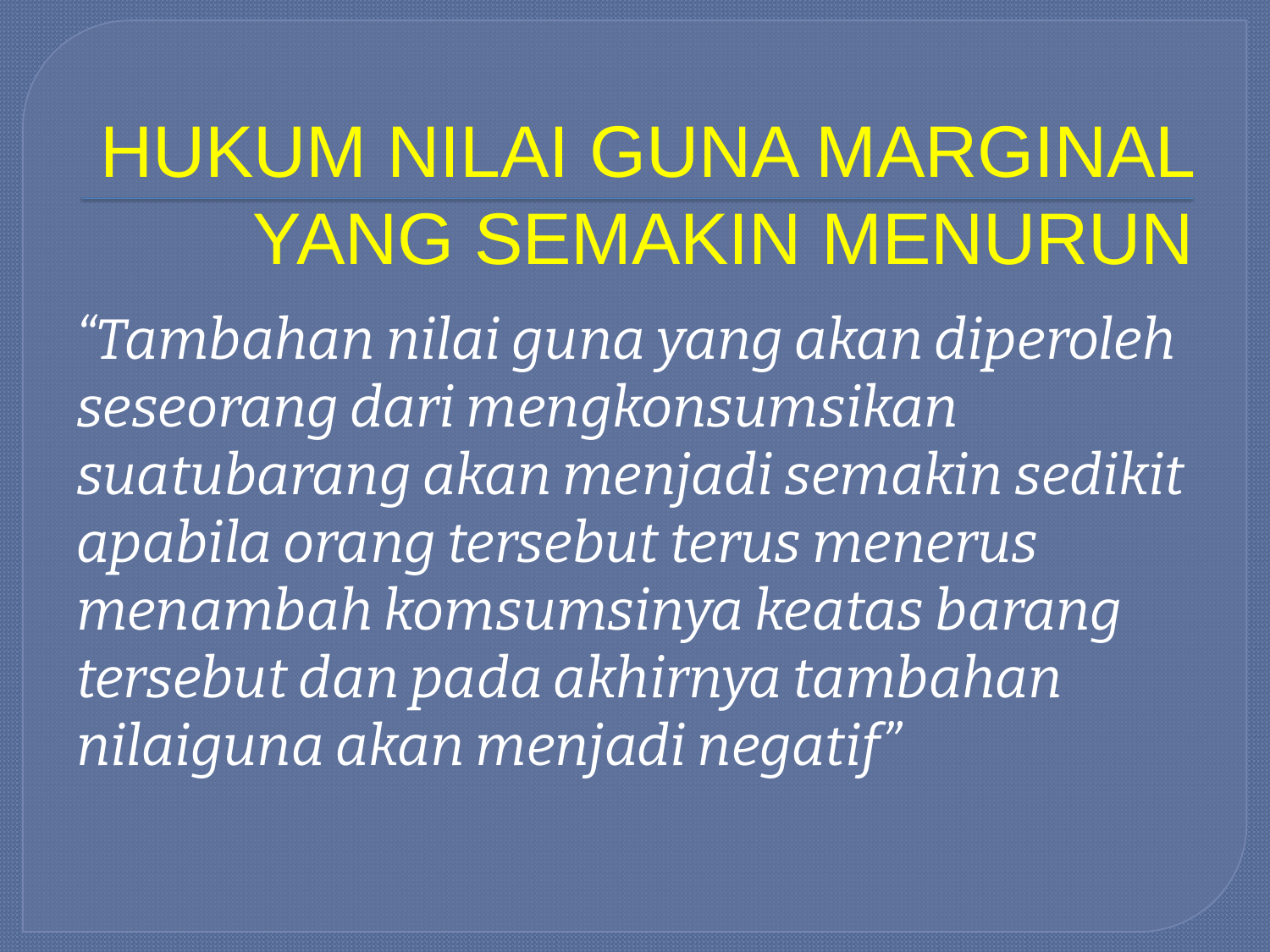

# HUKUM NILAI GUNA MARGINAL YANG SEMAKIN MENURUN
“Tambahan nilai guna yang akan diperoleh seseorang dari mengkonsumsikan suatubarang akan menjadi semakin sedikit apabila orang tersebut terus menerus menambah komsumsinya keatas barang tersebut dan pada akhirnya tambahan nilaiguna akan menjadi negatif”